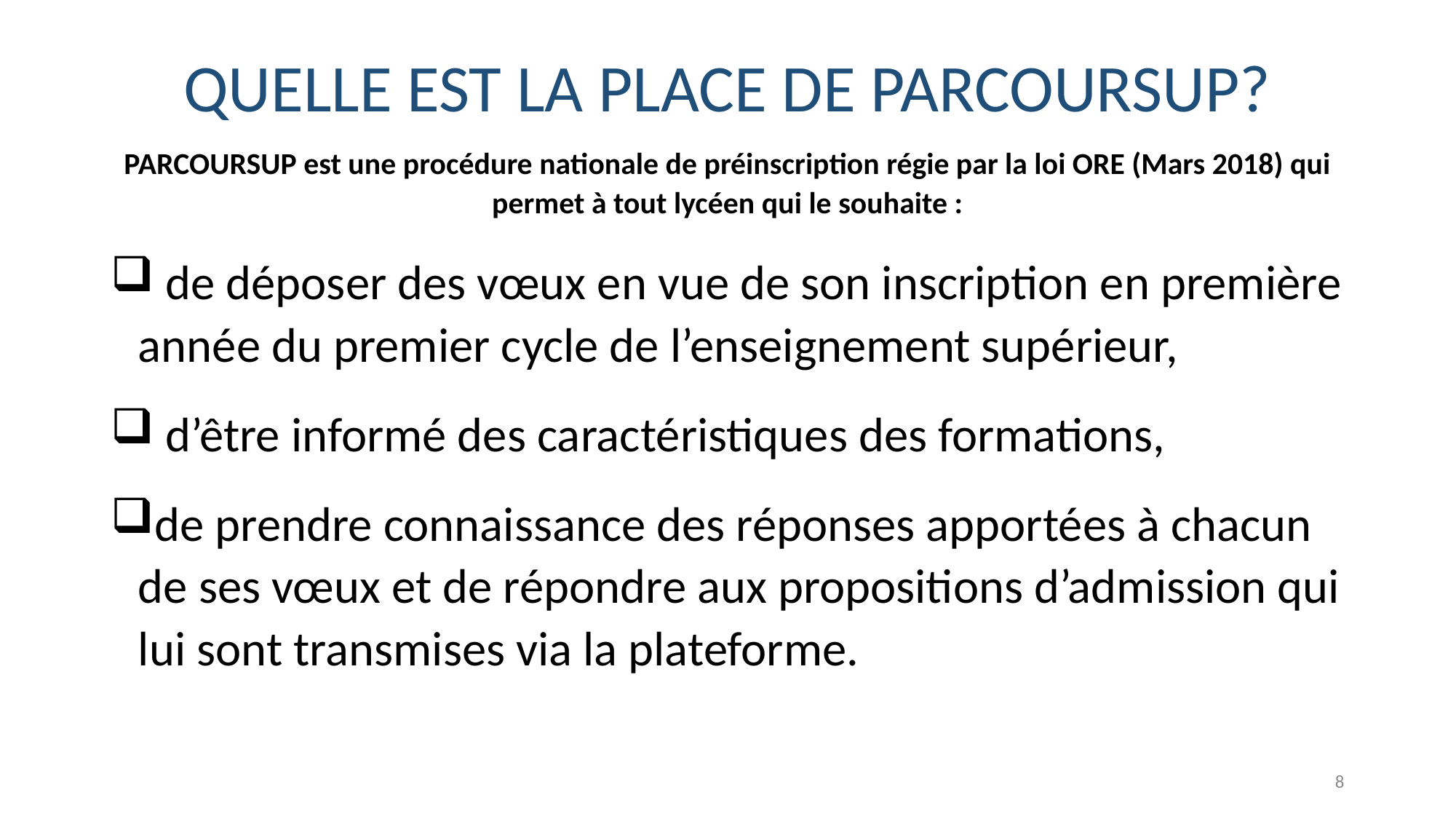

# QUELLE EST LA PLACE DE PARCOURSUP?
PARCOURSUP est une procédure nationale de préinscription régie par la loi ORE (Mars 2018) qui permet à tout lycéen qui le souhaite :
 de déposer des vœux en vue de son inscription en première année du premier cycle de l’enseignement supérieur,
 d’être informé des caractéristiques des formations,
de prendre connaissance des réponses apportées à chacun de ses vœux et de répondre aux propositions d’admission qui lui sont transmises via la plateforme.
8